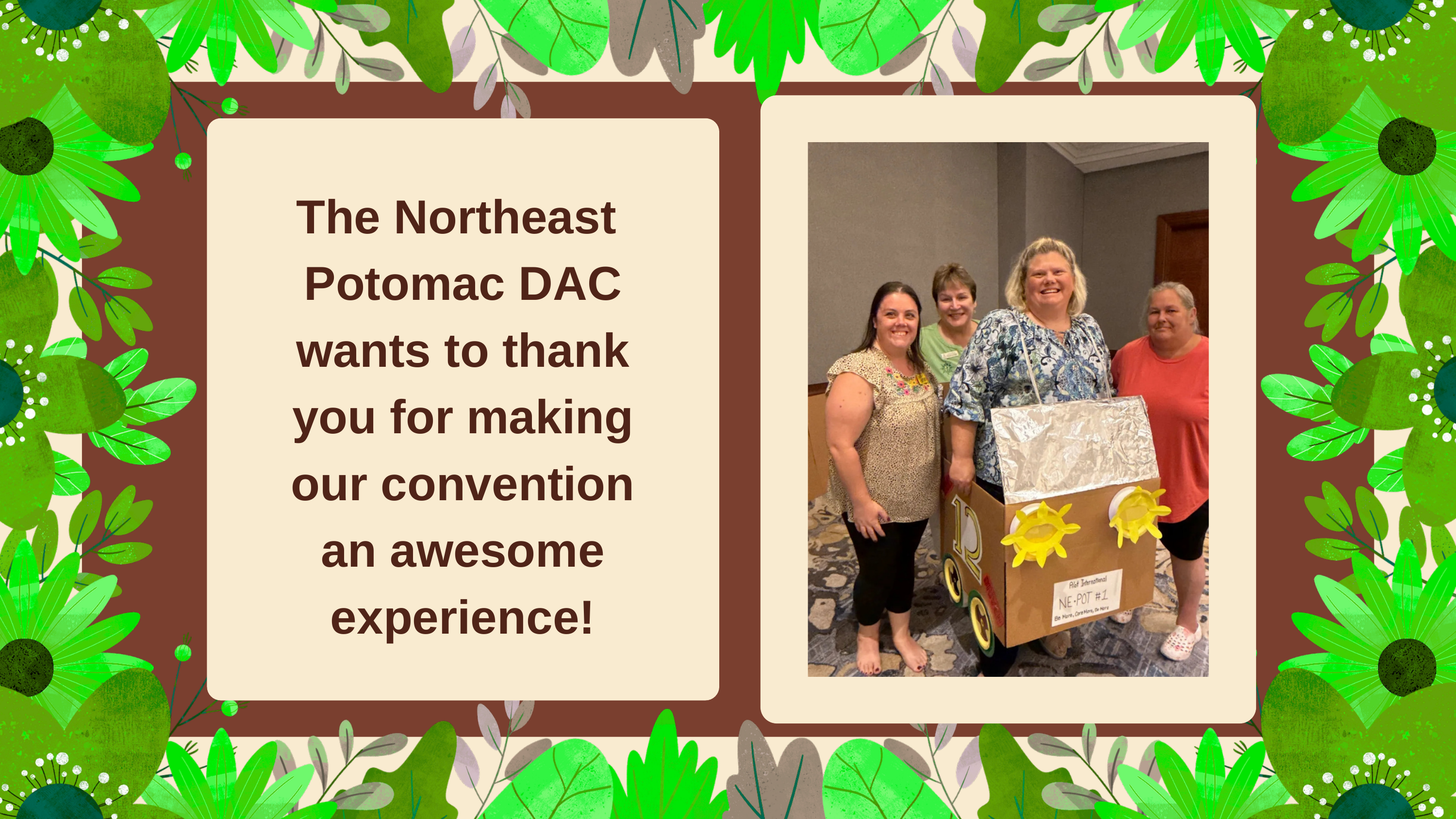

The Northeast
Potomac DAC
wants to thank you for making our convention an awesome experience!